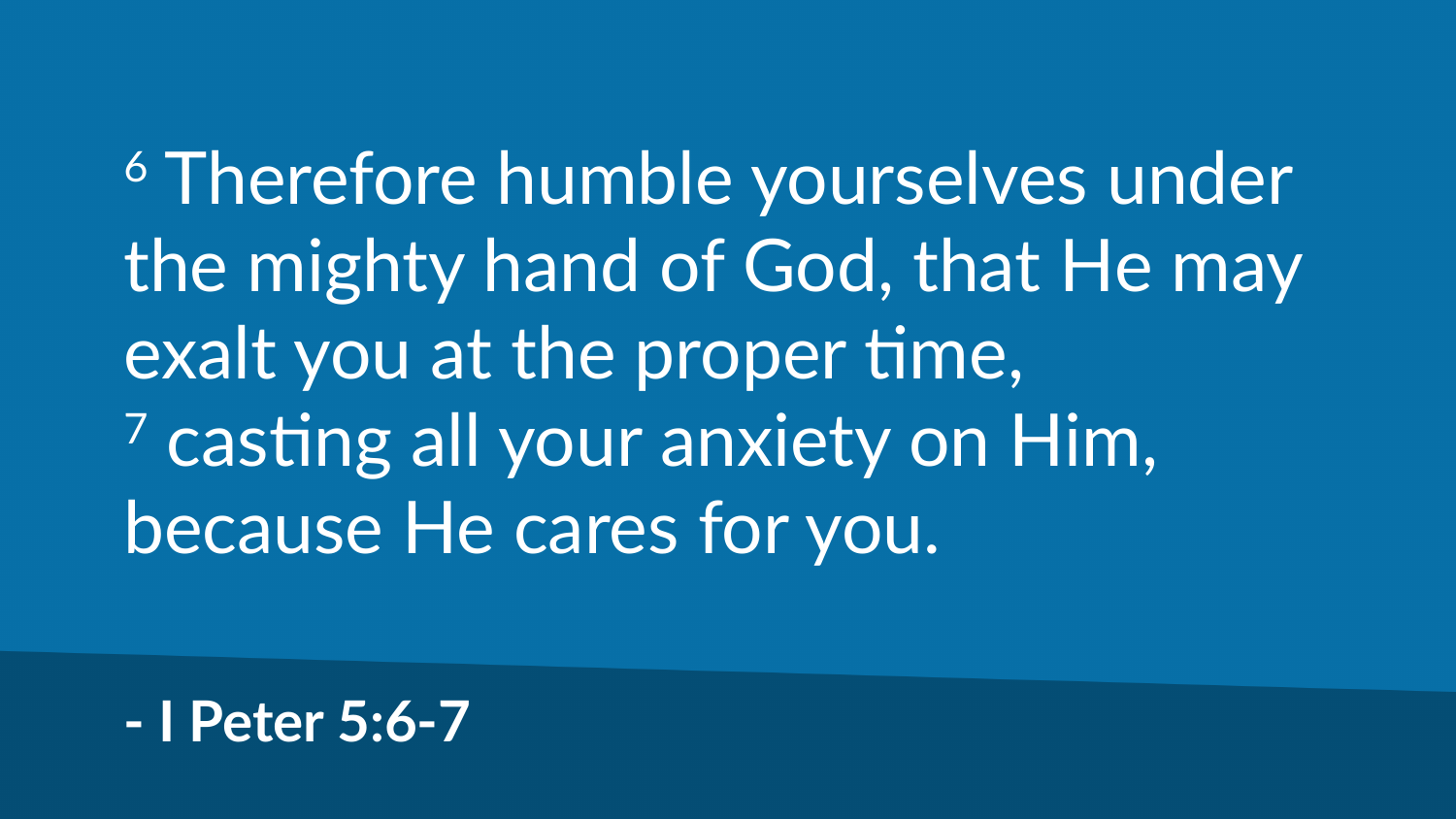

6 Therefore humble yourselves under the mighty hand of God, that He may exalt you at the proper time,
7 casting all your anxiety on Him, because He cares for you.
- I Peter 5:6-7